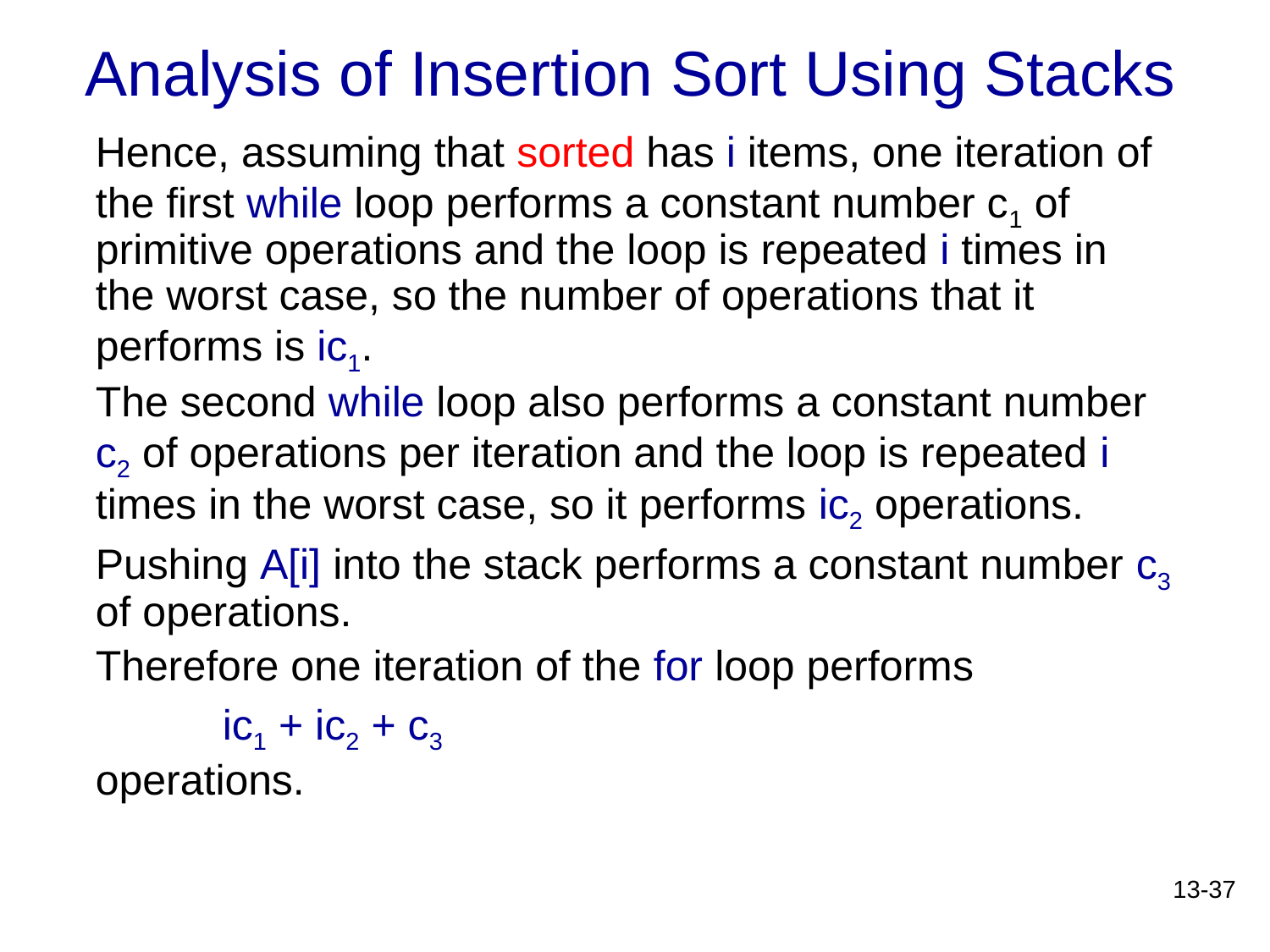

# Analysis of Insertion Sort Using Stacks
Hence, assuming that sorted has i items, one iteration of the first while loop performs a constant number c1 of primitive operations and the loop is repeated i times in the worst case, so the number of operations that it performs is ic1.
The second while loop also performs a constant number c2 of operations per iteration and the loop is repeated i times in the worst case, so it performs ic2 operations.
Pushing A[i] into the stack performs a constant number c3 of operations.
Therefore one iteration of the for loop performs
	ic1 + ic2 + c3
operations.

13-37